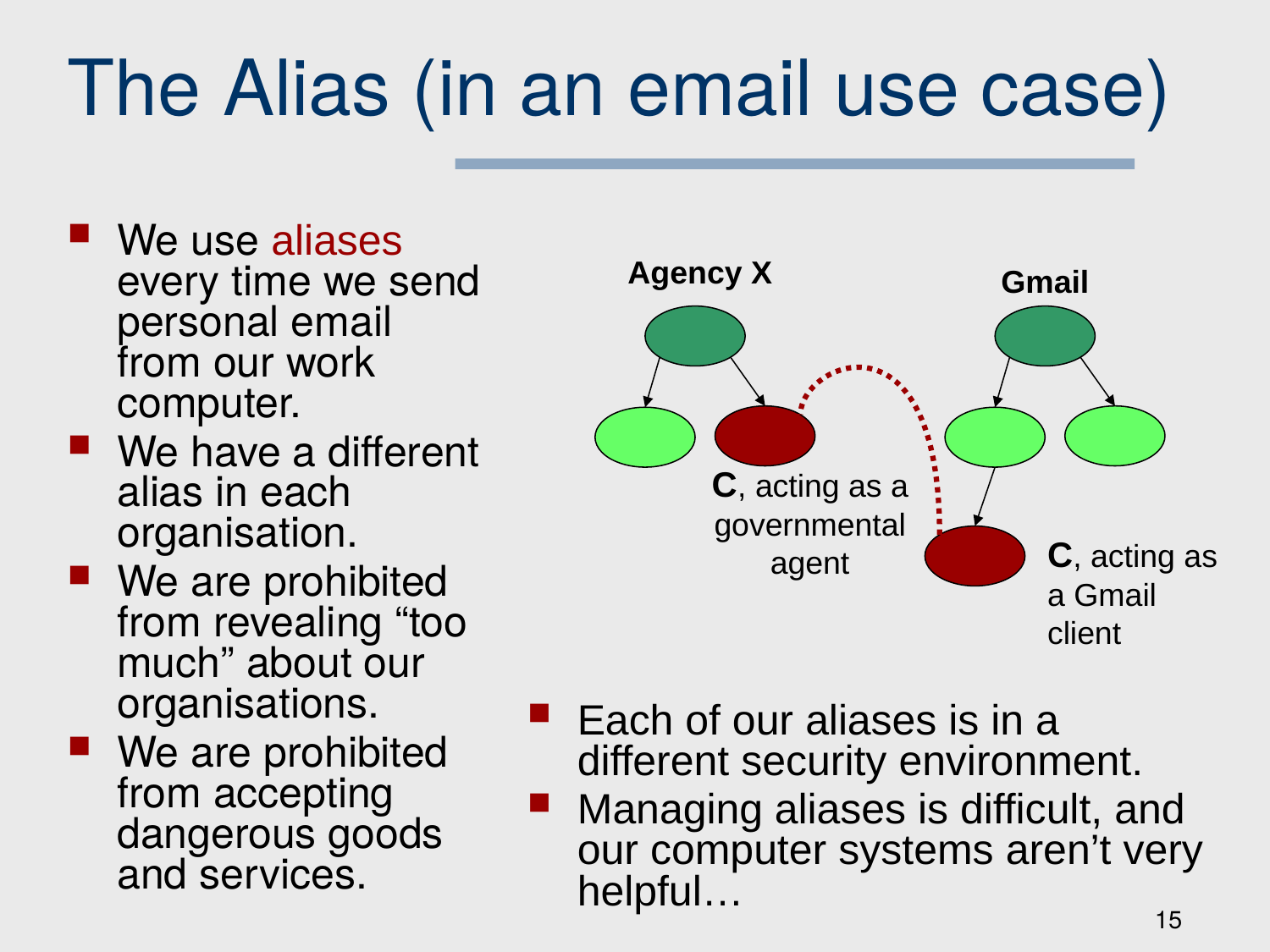

# The Alias (in an email use case)
We use aliases every time we send personal email from our work computer.
We have a different alias in each organisation.
We are prohibited from revealing “too much” about our organisations.
We are prohibited from accepting dangerous goods and services.
Agency X
Gmail

C, acting as a governmental agent

C, acting as a Gmail client
Each of our aliases is in a different security environment.
Managing aliases is difficult, and our computer systems aren’t very helpful…
15